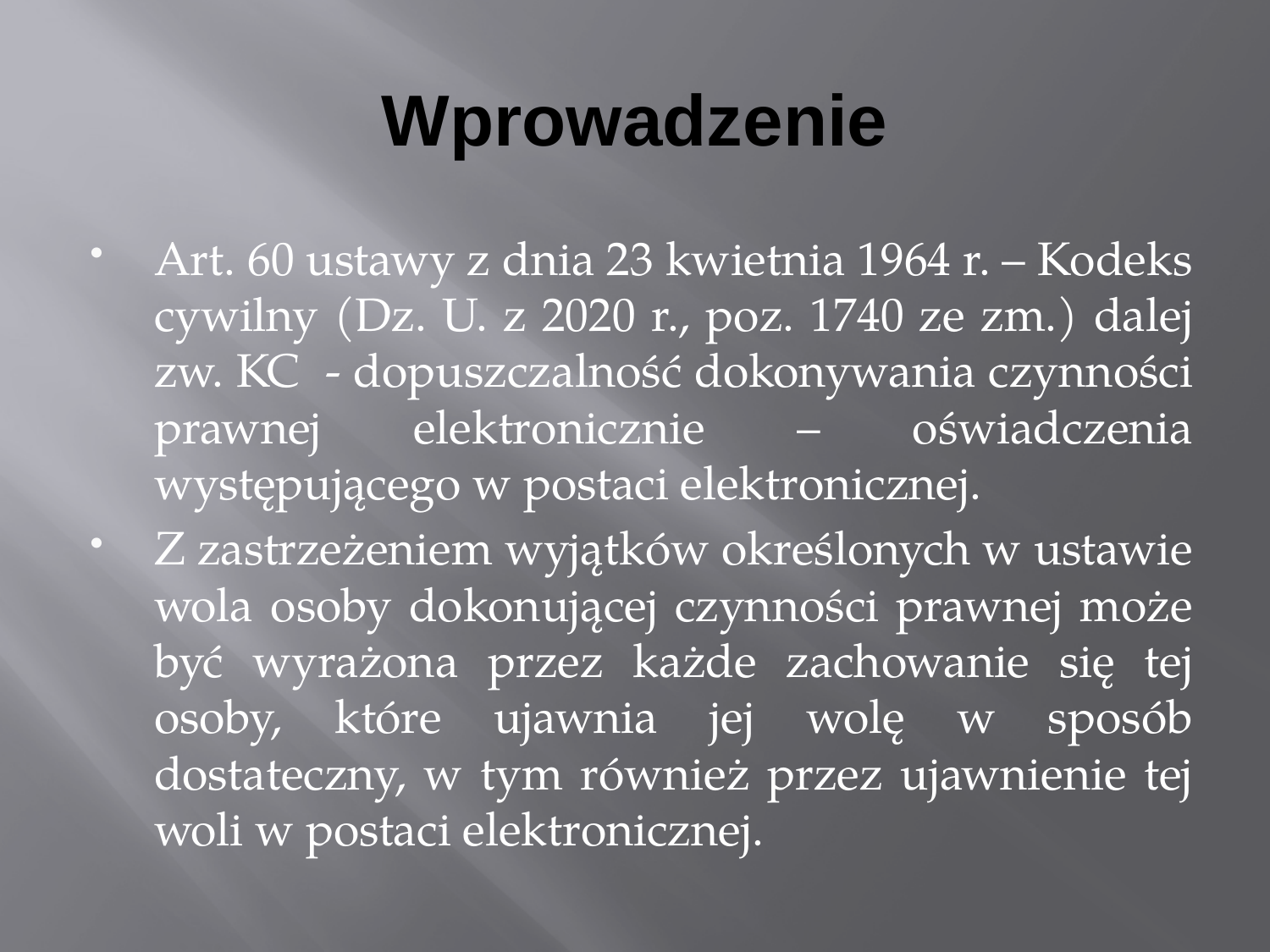

# Wprowadzenie
Art. 60 ustawy z dnia 23 kwietnia 1964 r. – Kodeks cywilny (Dz. U. z 2020 r., poz. 1740 ze zm.) dalej zw. KC  - dopuszczalność dokonywania czynności prawnej elektronicznie – oświadczenia występującego w postaci elektronicznej.
Z zastrzeżeniem wyjątków określonych w ustawie wola osoby dokonującej czynności prawnej może być wyrażona przez każde zachowanie się tej osoby, które ujawnia jej wolę w sposób dostateczny, w tym również przez ujawnienie tej woli w postaci elektronicznej.